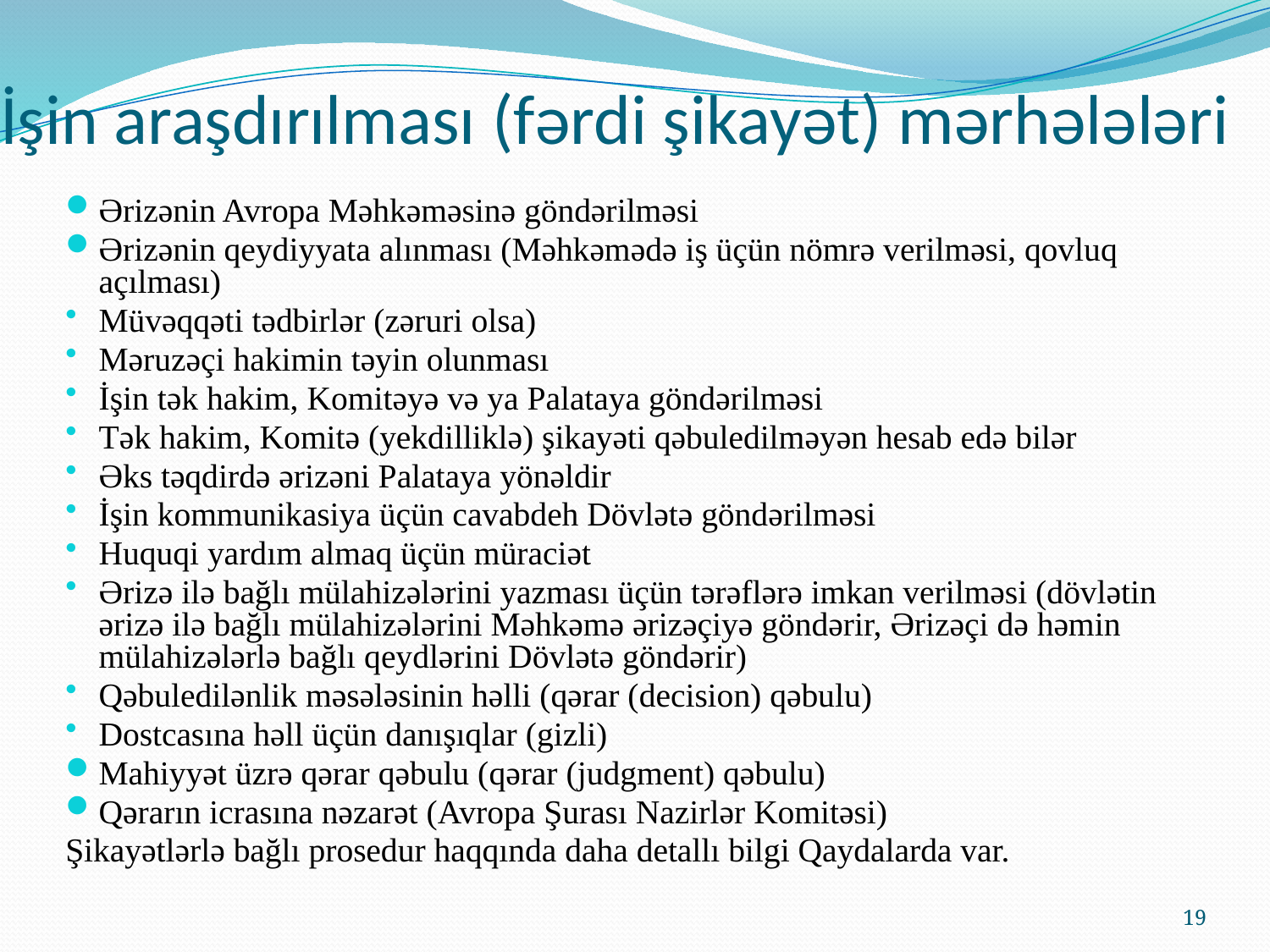

# İşin araşdırılması (fərdi şikayət) mərhələləri
Ərizənin Avropa Məhkəməsinə göndərilməsi
Ərizənin qeydiyyata alınması (Məhkəmədə iş üçün nömrə verilməsi, qovluq açılması)
Müvəqqəti tədbirlər (zəruri olsa)
Məruzəçi hakimin təyin olunması
İşin tək hakim, Komitəyə və ya Palataya göndərilməsi
Tək hakim, Komitə (yekdilliklə) şikayəti qəbuledilməyən hesab edə bilər
Əks təqdirdə ərizəni Palataya yönəldir
İşin kommunikasiya üçün cavabdeh Dövlətə göndərilməsi
Huquqi yardım almaq üçün müraciət
Ərizə ilə bağlı mülahizələrini yazması üçün tərəflərə imkan verilməsi (dövlətin ərizə ilə bağlı mülahizələrini Məhkəmə ərizəçiyə göndərir, Ərizəçi də həmin mülahizələrlə bağlı qeydlərini Dövlətə göndərir)
Qəbuledilənlik məsələsinin həlli (qərar (decision) qəbulu)
Dostcasına həll üçün danışıqlar (gizli)
Mahiyyət üzrə qərar qəbulu (qərar (judgment) qəbulu)
Qərarın icrasına nəzarət (Avropa Şurası Nazirlər Komitəsi)
Şikayətlərlə bağlı prosedur haqqında daha detallı bilgi Qaydalarda var.
19